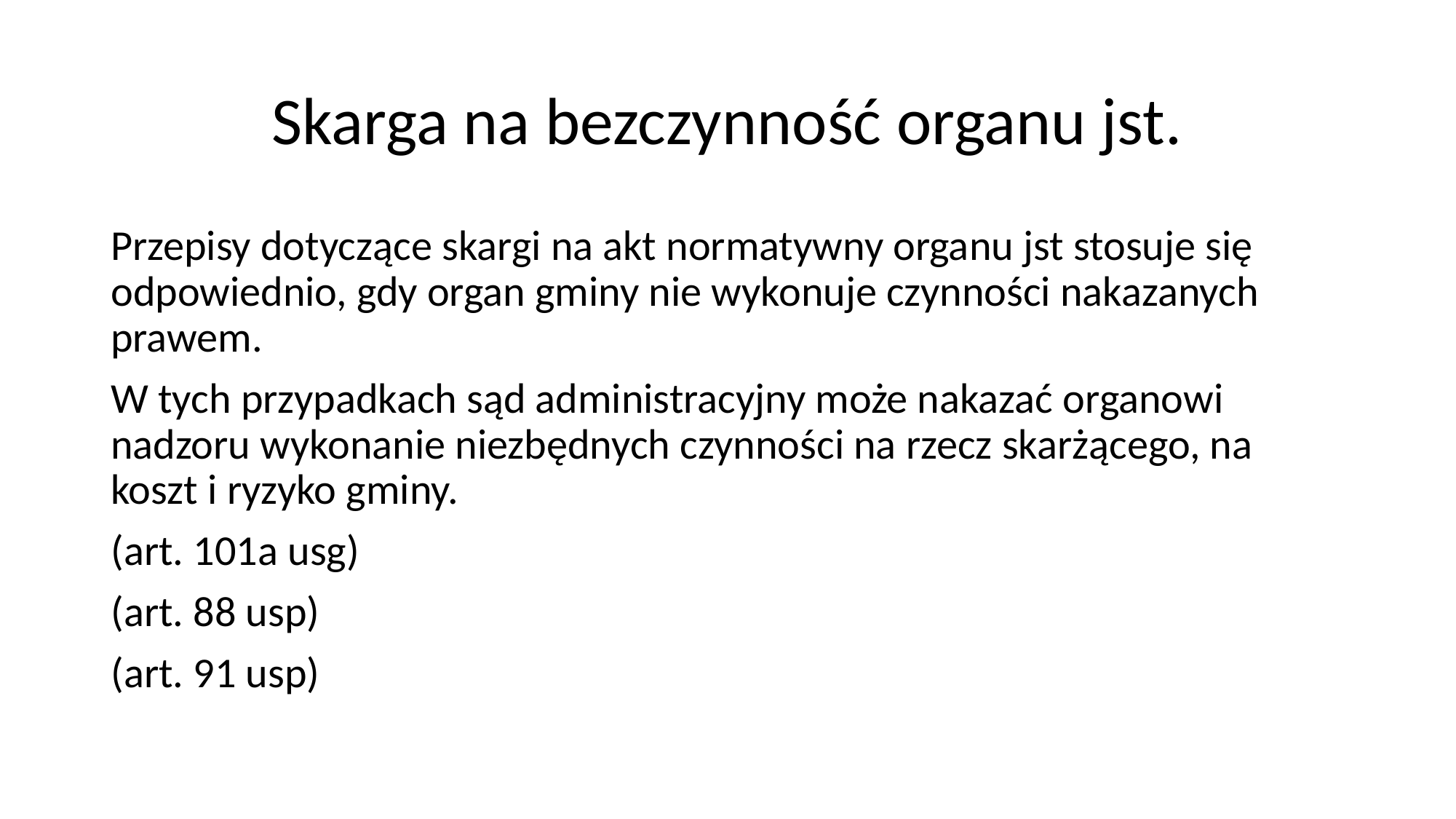

# Skarga na bezczynność organu jst.
Przepisy dotyczące skargi na akt normatywny organu jst stosuje się odpowiednio, gdy organ gminy nie wykonuje czynności nakazanych prawem.
W tych przypadkach sąd administracyjny może nakazać organowi nadzoru wykonanie niezbędnych czynności na rzecz skarżącego, na koszt i ryzyko gminy.
(art. 101a usg)
(art. 88 usp)
(art. 91 usp)